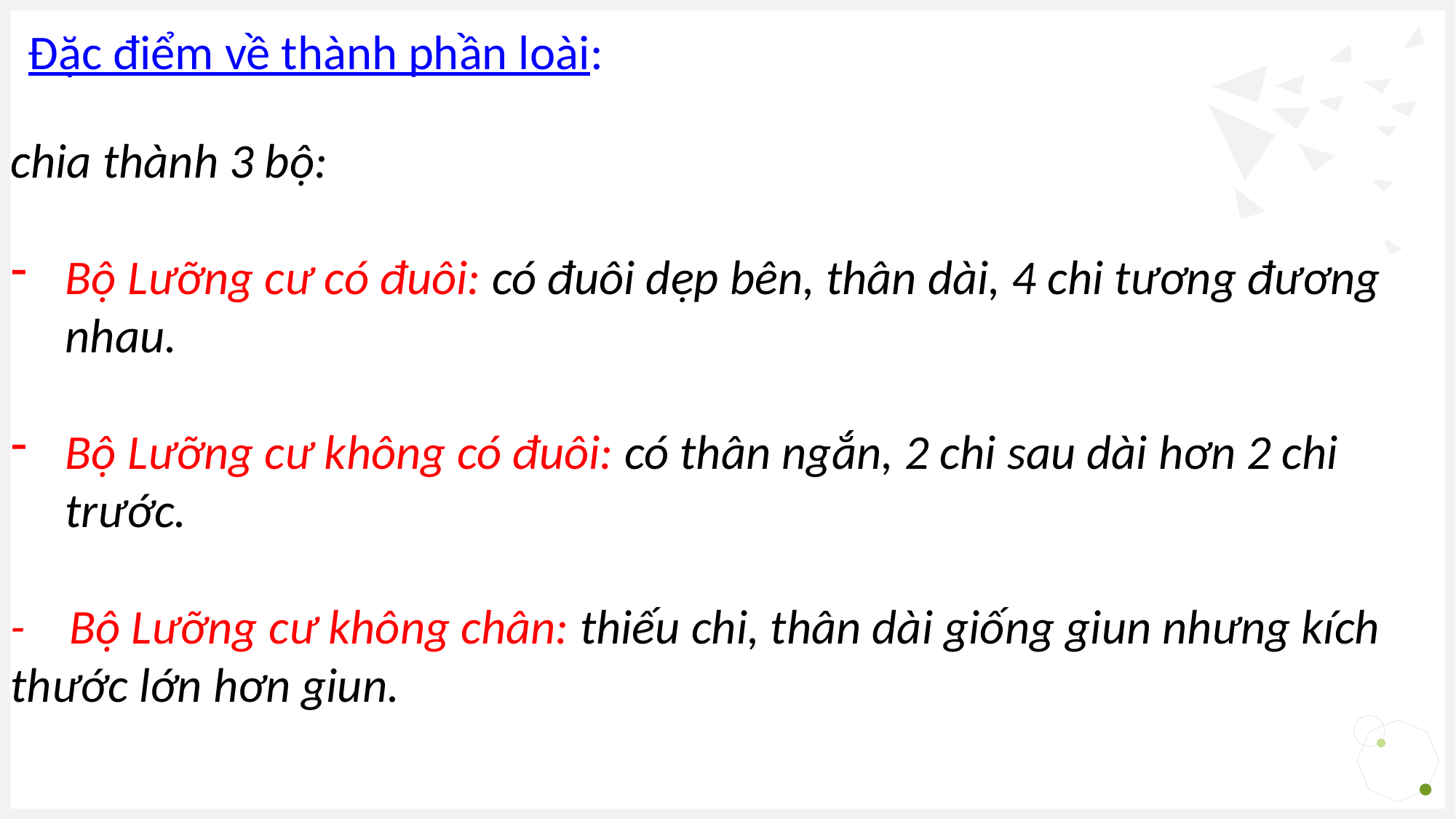

Đặc điểm về thành phần loài:
chia thành 3 bộ:

Bộ Lưỡng cư có đuôi: có đuôi dẹp bên, thân dài, 4 chi tương đương nhau.

Bộ Lưỡng cư không có đuôi: có thân ngắn, 2 chi sau dài hơn 2 chi trước.

-    Bộ Lưỡng cư không chân: thiếu chi, thân dài giống giun nhưng kích thước lớn hơn giun.